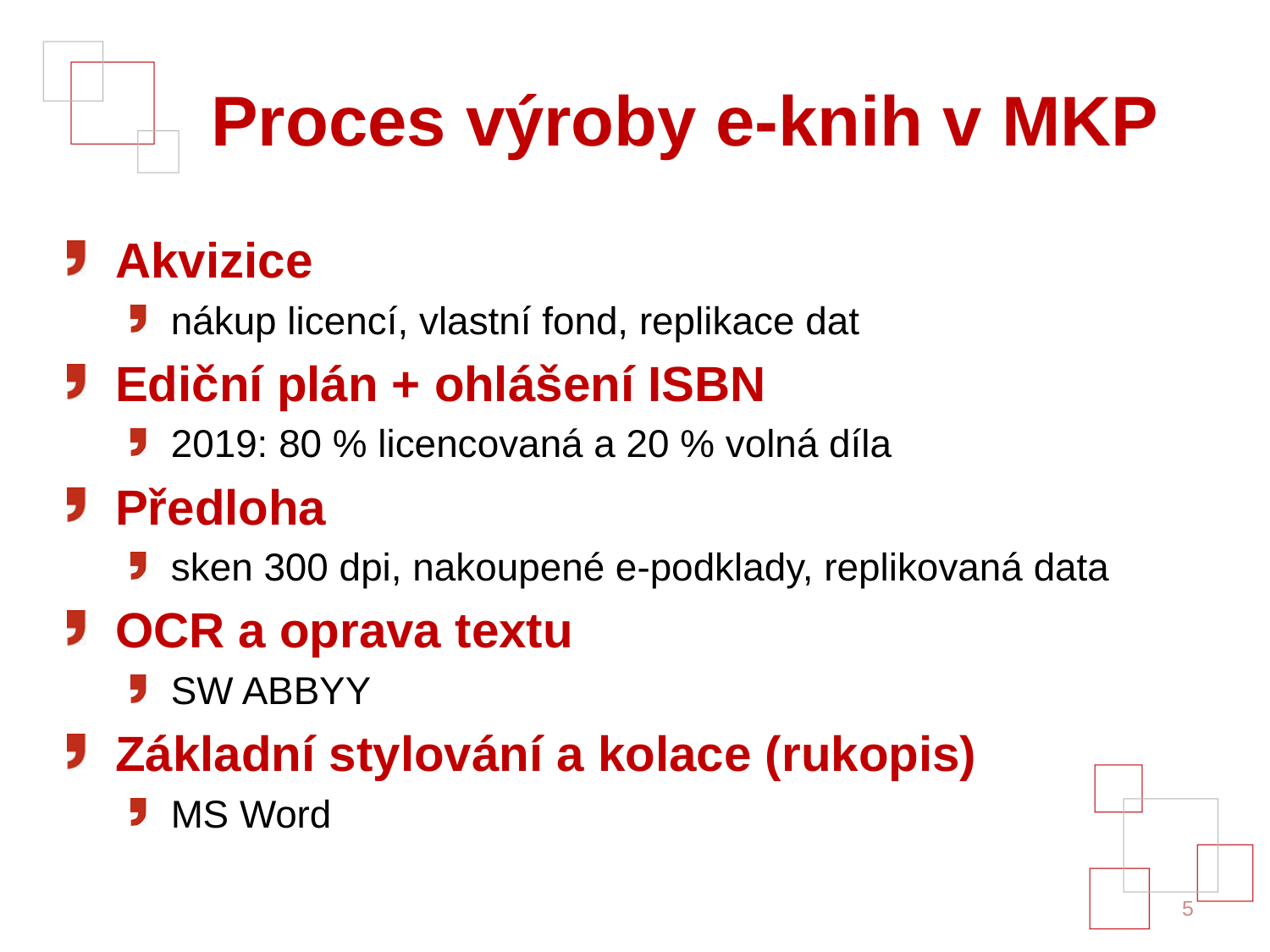

# Proces výroby e-knih v MKP
Akvizice
nákup licencí, vlastní fond, replikace dat
Ediční plán + ohlášení ISBN
2019: 80 % licencovaná a 20 % volná díla
Předloha
sken 300 dpi, nakoupené e-podklady, replikovaná data
OCR a oprava textu
SW ABBYY
Základní stylování a kolace (rukopis)
MS Word

5